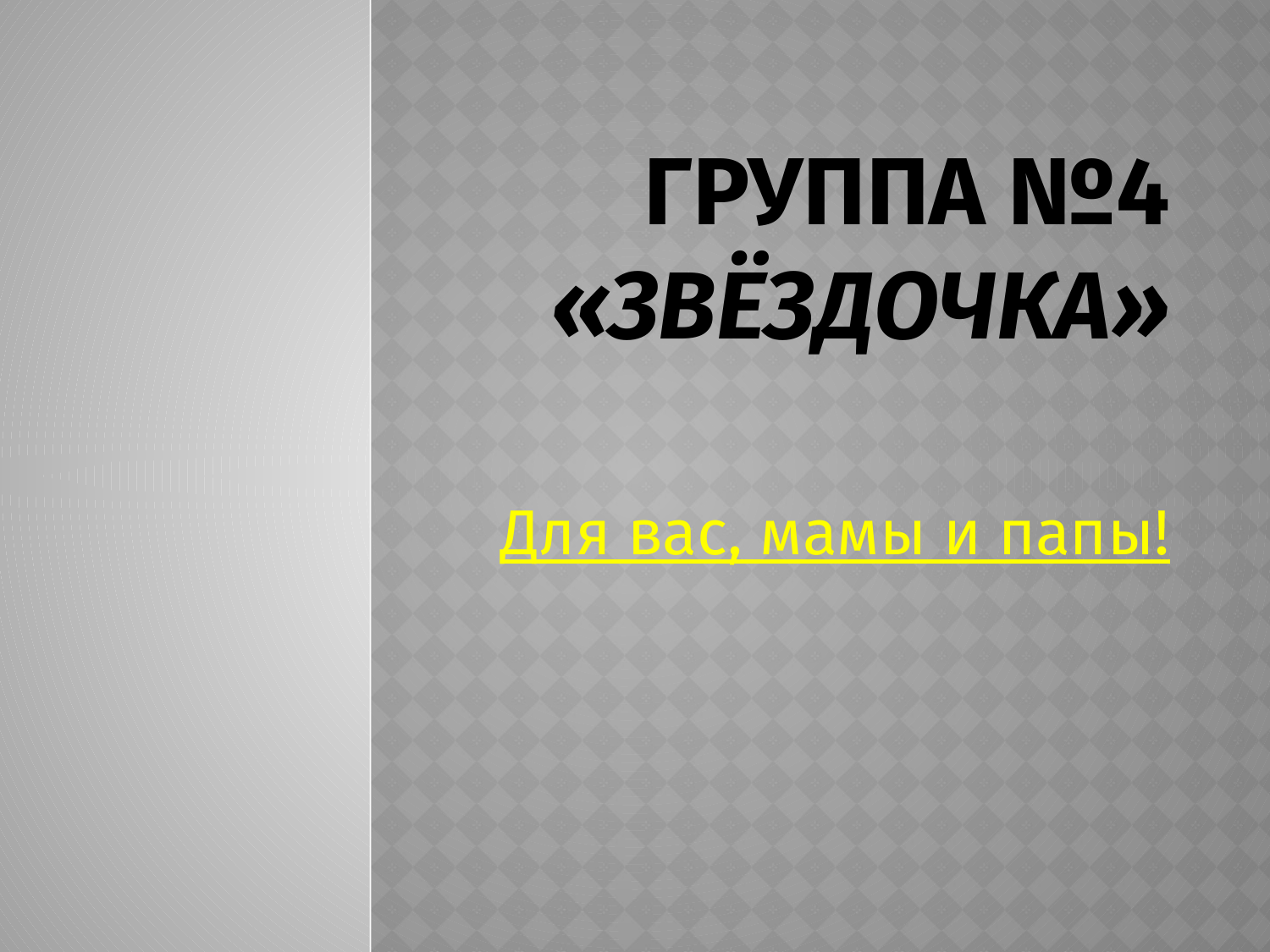

# Группа №4 «Звёздочка»
Для вас, мамы и папы!